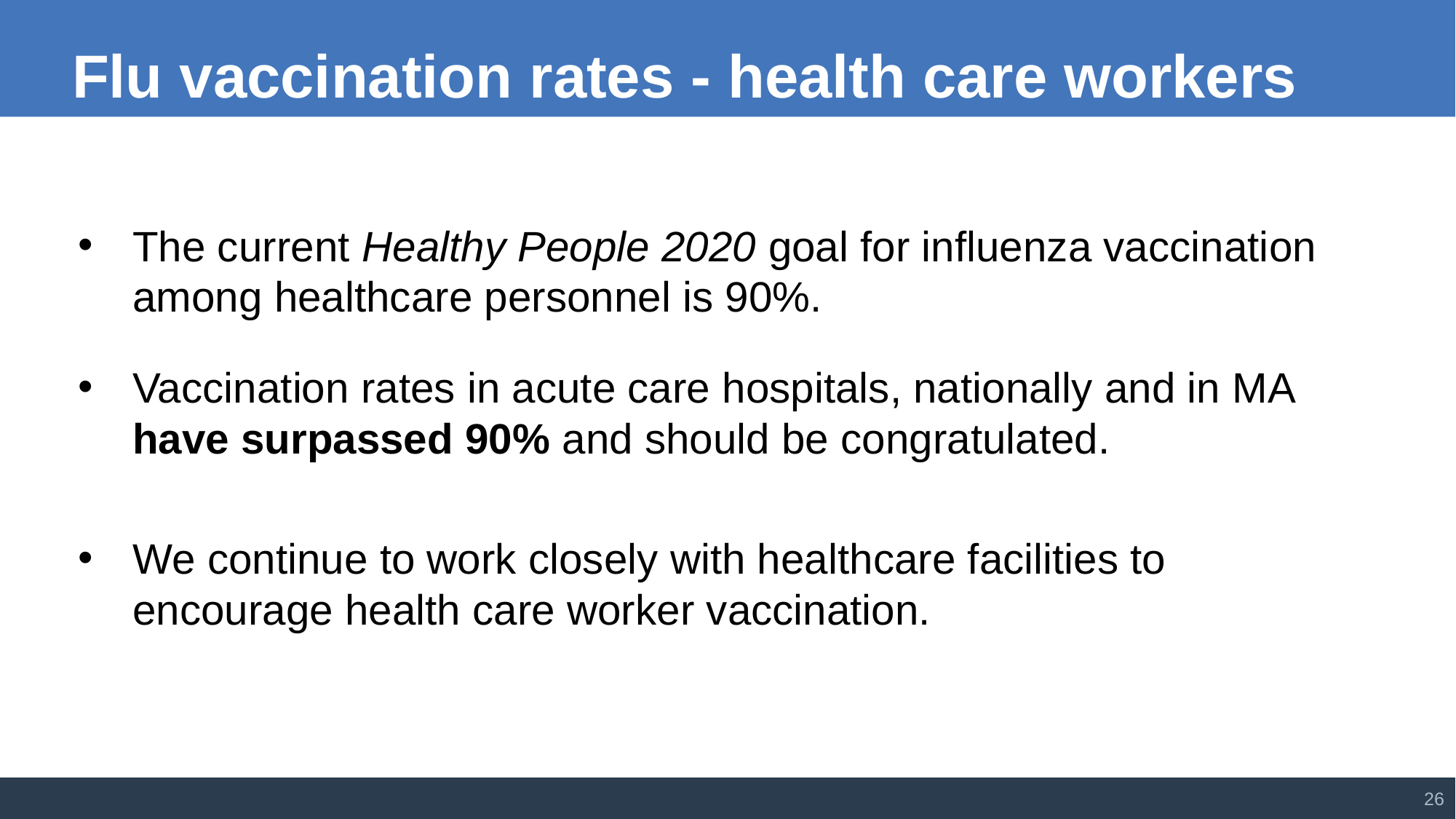

Flu vaccination rates - health care workers

The current Healthy People 2020 goal for influenza vaccination among healthcare personnel is 90%.

Vaccination rates in acute care hospitals, nationally and in MA have surpassed 90% and should be congratulated.

We continue to work closely with healthcare facilities to encourage health care worker vaccination.

26